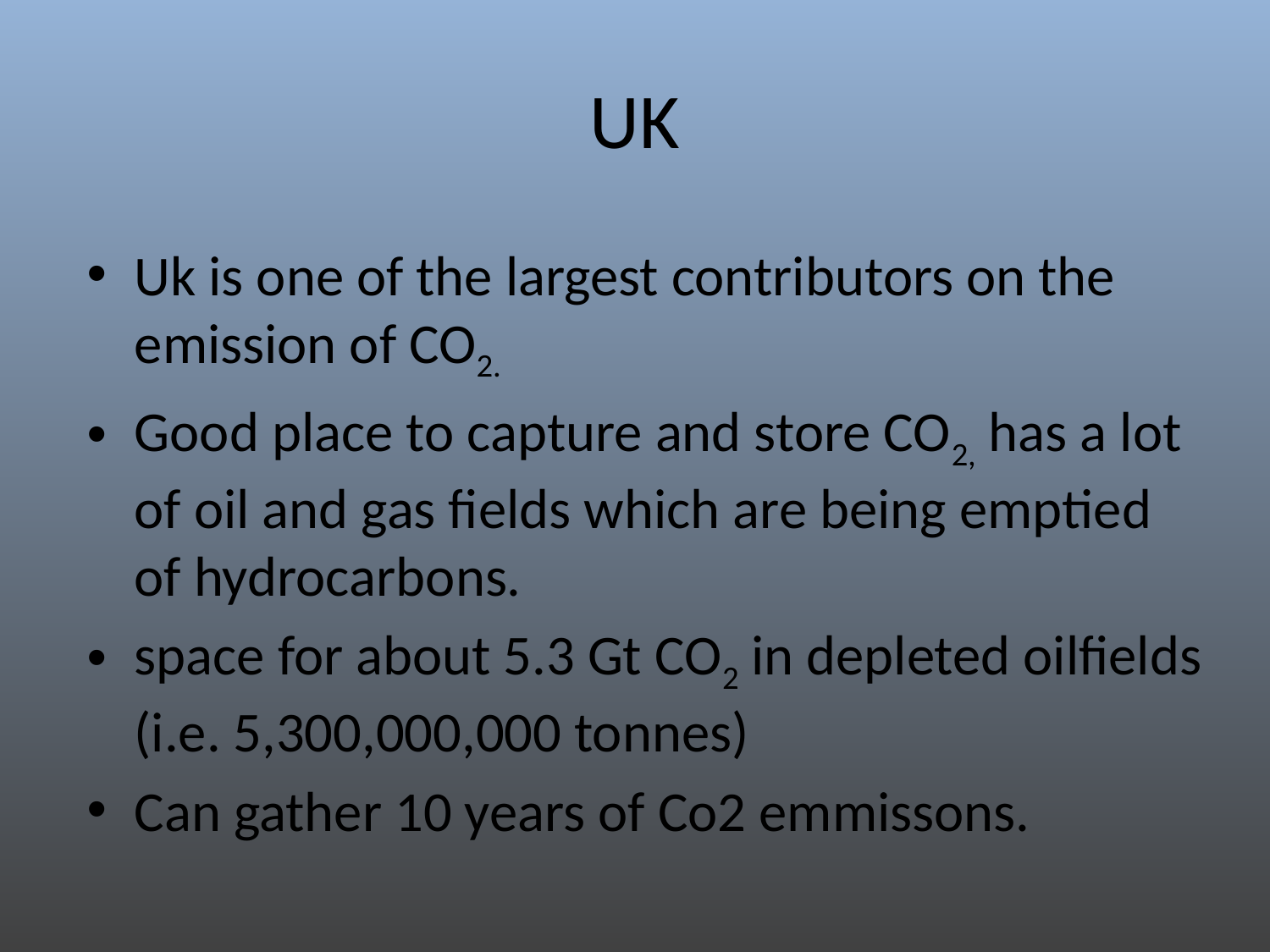

# UK
Uk is one of the largest contributors on the emission of CO2.
Good place to capture and store CO2, has a lot of oil and gas fields which are being emptied of hydrocarbons.
space for about 5.3 Gt CO2 in depleted oilfields (i.e. 5,300,000,000 tonnes)
Can gather 10 years of Co2 emmissons.